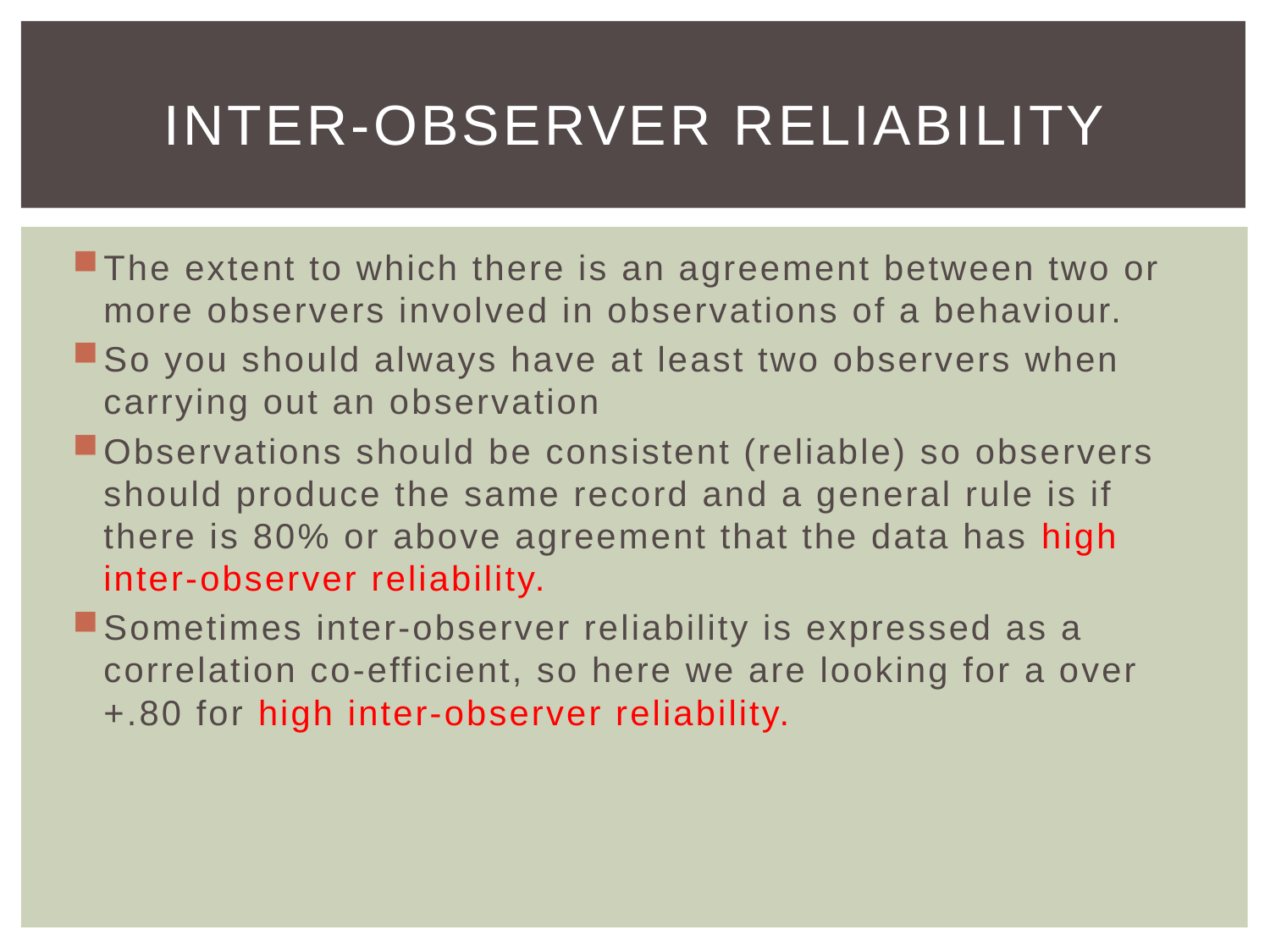

# Inter-observer reliability
The extent to which there is an agreement between two or more observers involved in observations of a behaviour.
So you should always have at least two observers when carrying out an observation
Observations should be consistent (reliable) so observers should produce the same record and a general rule is if there is 80% or above agreement that the data has high inter-observer reliability.
Sometimes inter-observer reliability is expressed as a correlation co-efficient, so here we are looking for a over +.80 for high inter-observer reliability.